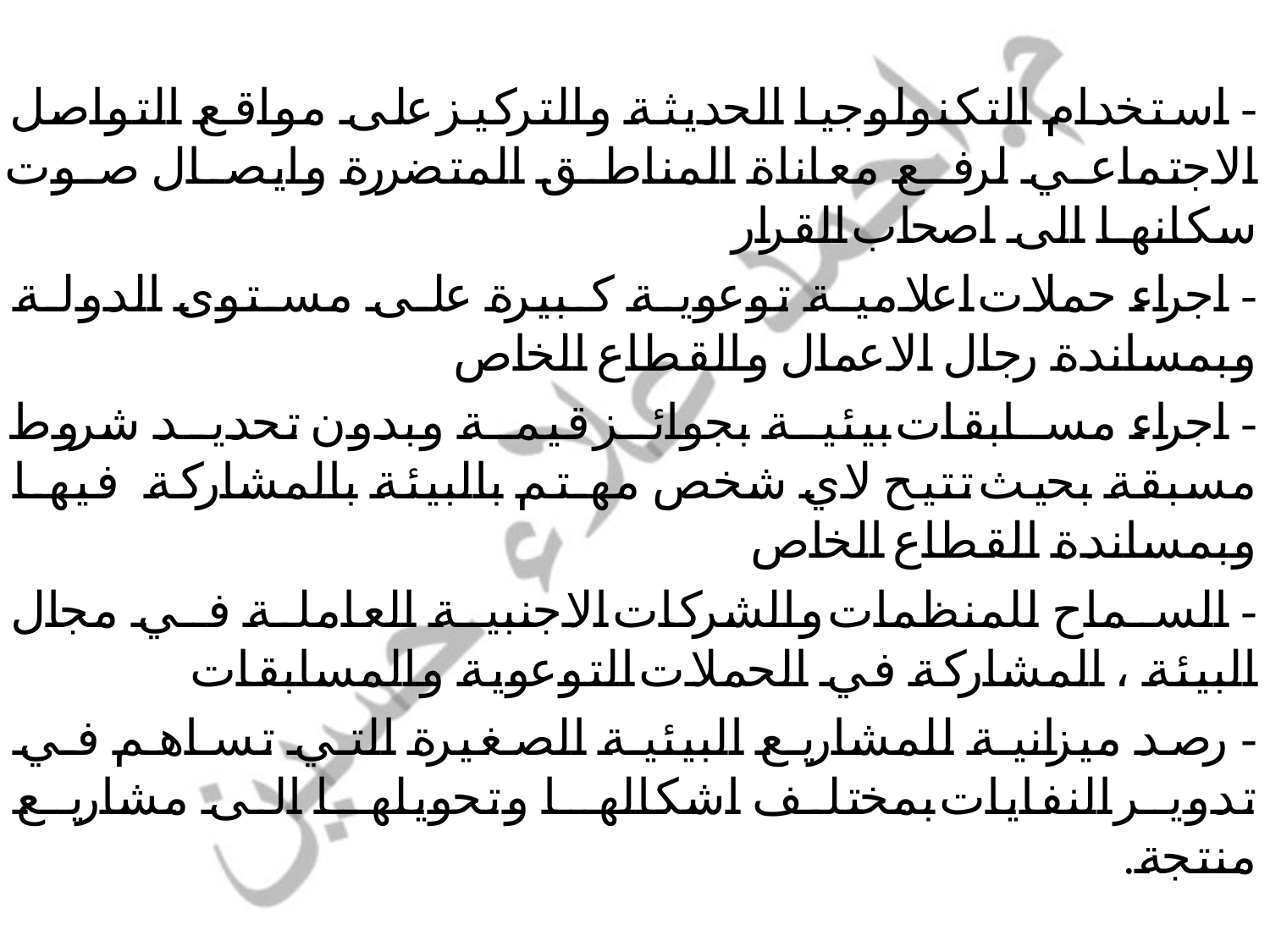

- استخدام التكنولوجيا الحديثة والتركيز على مواقع التواصل الاجتماعي لرفع معاناة المناطق المتضررة وايصال صوت سكانها الى اصحاب القرار
- اجراء حملات اعلامية توعوية كبيرة على مستوى الدولة وبمساندة رجال الاعمال والقطاع الخاص
- اجراء مسابقات بيئية بجوائز قيمة وبدون تحديد شروط مسبقة بحيث تتيح لاي شخص مهتم بالبيئة بالمشاركة  فيها وبمساندة القطاع الخاص
- السماح للمنظمات والشركات الاجنبية العاملة في مجال البيئة ، المشاركة في الحملات التوعوية والمسابقات
- رصد ميزانية للمشاريع البيئية الصغيرة التي تساهم في تدوير النفايات بمختلف اشكالها وتحويلها الى مشاريع منتجة.